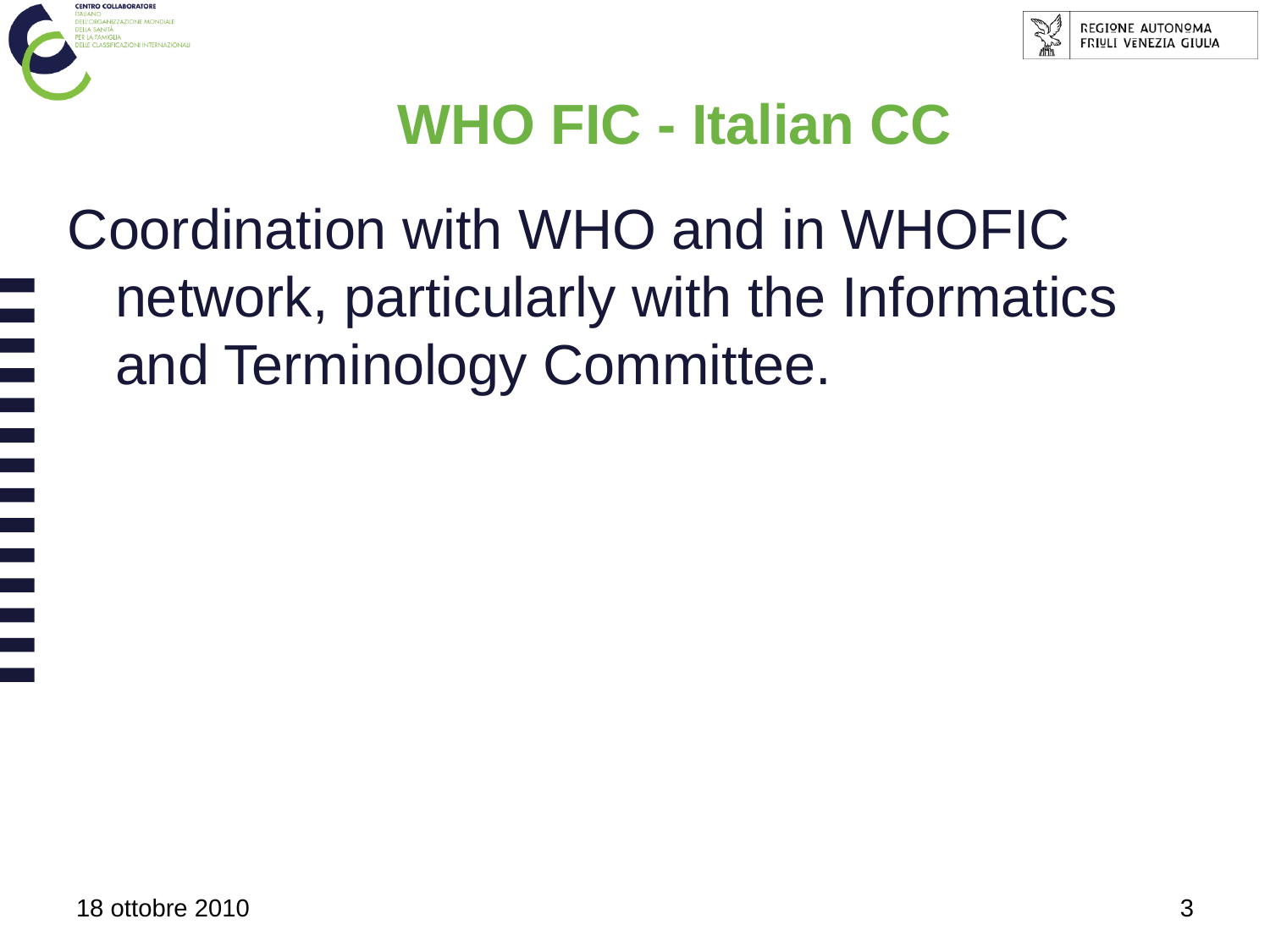

# WHO FIC - Italian CC
Coordination with WHO and in WHOFIC network, particularly with the Informatics and Terminology Committee.
18 ottobre 2010
3